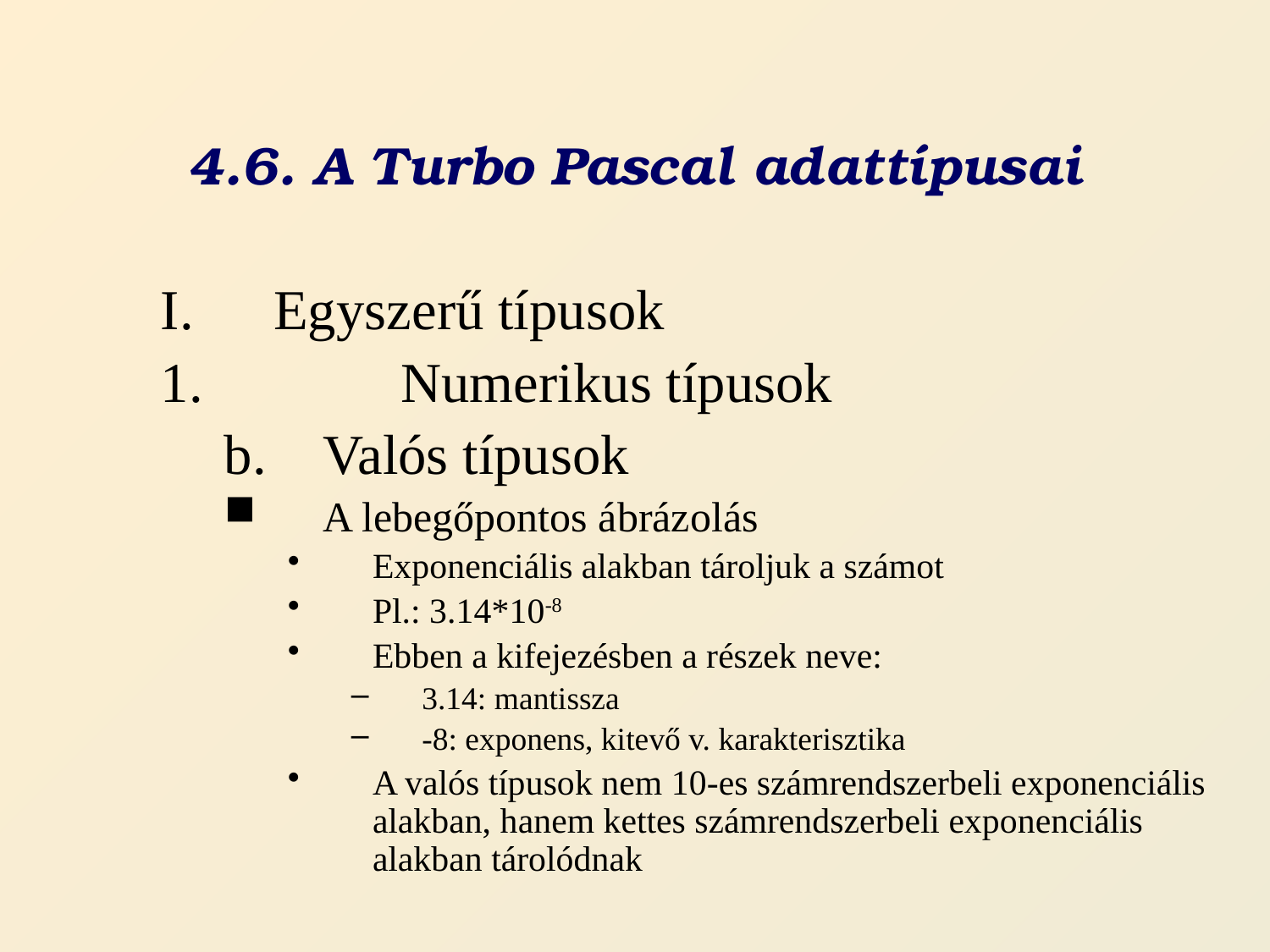

# 4.6. A Turbo Pascal adattípusai
Egyszerű típusok
	Numerikus típusok
Valós típusok
A lebegőpontos ábrázolás
Exponenciális alakban tároljuk a számot
Pl.: 3.14*10-8
Ebben a kifejezésben a részek neve:
3.14: mantissza
-8: exponens, kitevő v. karakterisztika
A valós típusok nem 10-es számrendszerbeli exponenciális alakban, hanem kettes számrendszerbeli exponenciális alakban tárolódnak